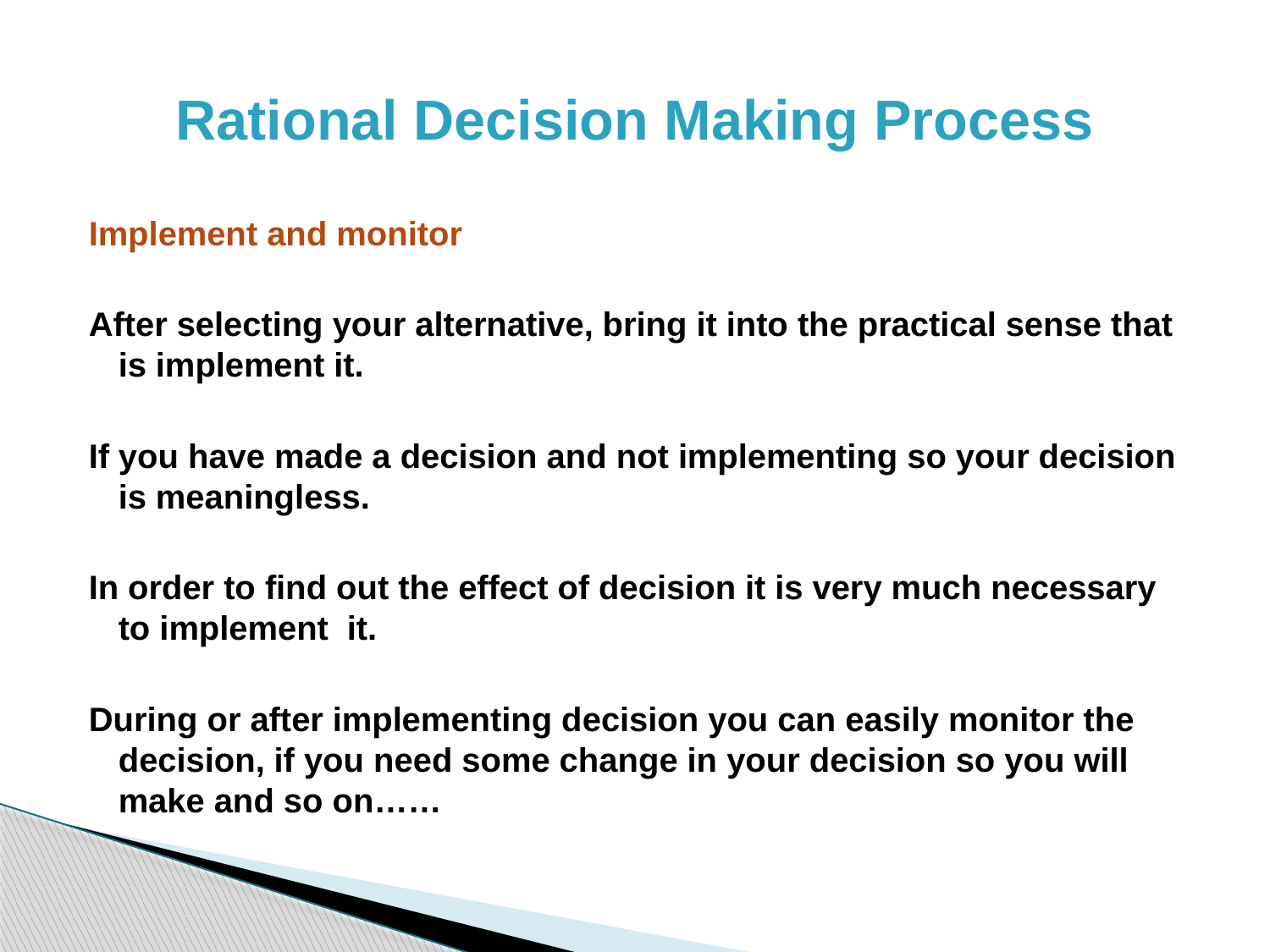

# Rational Decision Making Process
Implement and monitor

After selecting your alternative, bring it into the practical sense that is implement it.

If you have made a decision and not implementing so your decision is meaningless.

In order to find out the effect of decision it is very much necessary to implement  it.

During or after implementing decision you can easily monitor the decision, if you need some change in your decision so you will make and so on……